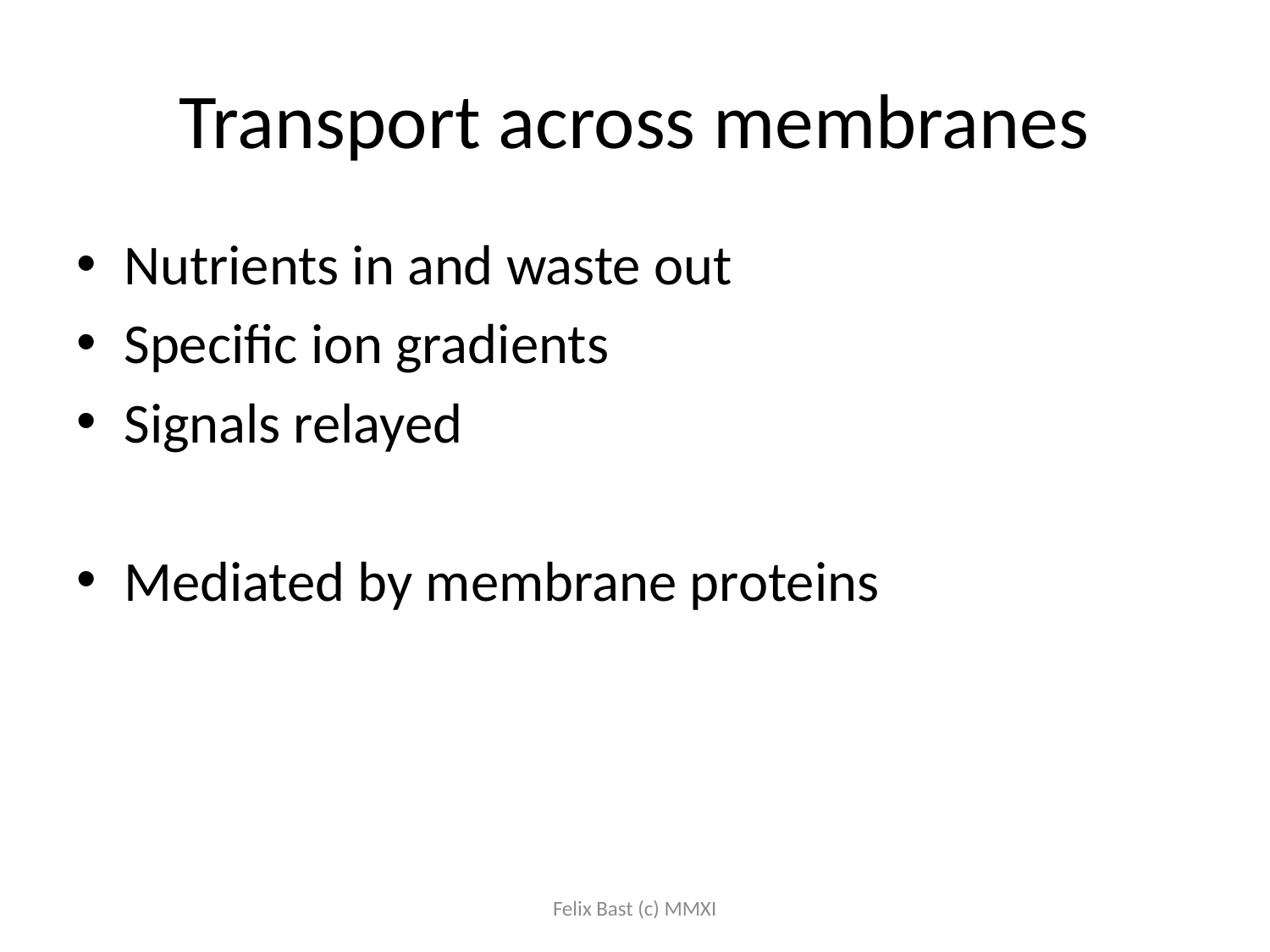

# Transport across membranes
Nutrients in and waste out
Specific ion gradients
Signals relayed

Mediated by membrane proteins
Felix Bast (c) MMXI